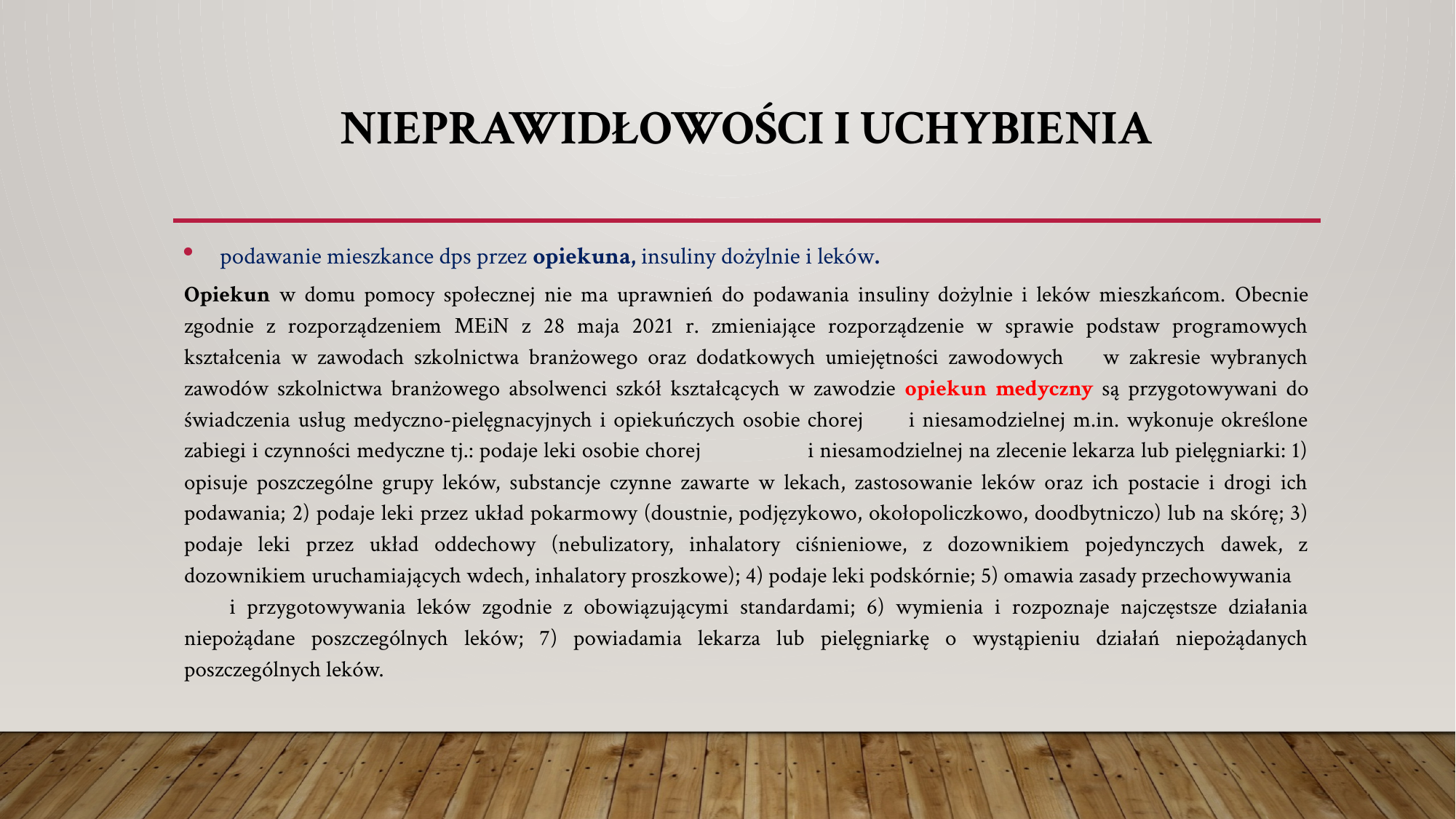

# NIEPRAWIDŁOWOŚCI I UCHYBIENIA
podawanie mieszkance dps przez opiekuna, insuliny dożylnie i leków.
Opiekun w domu pomocy społecznej nie ma uprawnień do podawania insuliny dożylnie i leków mieszkańcom. Obecnie zgodnie z rozporządzeniem MEiN z 28 maja 2021 r. zmieniające rozporządzenie w sprawie podstaw programowych kształcenia w zawodach szkolnictwa branżowego oraz dodatkowych umiejętności zawodowych    w zakresie wybranych zawodów szkolnictwa branżowego absolwenci szkół kształcących w zawodzie opiekun medyczny są przygotowywani do świadczenia usług medyczno-pielęgnacyjnych i opiekuńczych osobie chorej      i niesamodzielnej m.in. wykonuje określone zabiegi i czynności medyczne tj.: podaje leki osobie chorej                  i niesamodzielnej na zlecenie lekarza lub pielęgniarki: 1) opisuje poszczególne grupy leków, substancje czynne zawarte w lekach, zastosowanie leków oraz ich postacie i drogi ich podawania; 2) podaje leki przez układ pokarmowy (doustnie, podjęzykowo, okołopoliczkowo, doodbytniczo) lub na skórę; 3) podaje leki przez układ oddechowy (nebulizatory, inhalatory ciśnieniowe, z dozownikiem pojedynczych dawek, z dozownikiem uruchamiających wdech, inhalatory proszkowe); 4) podaje leki podskórnie; 5) omawia zasady przechowywania        i przygotowywania leków zgodnie z obowiązującymi standardami; 6) wymienia i rozpoznaje najczęstsze działania niepożądane poszczególnych leków; 7) powiadamia lekarza lub pielęgniarkę o wystąpieniu działań niepożądanych poszczególnych leków.